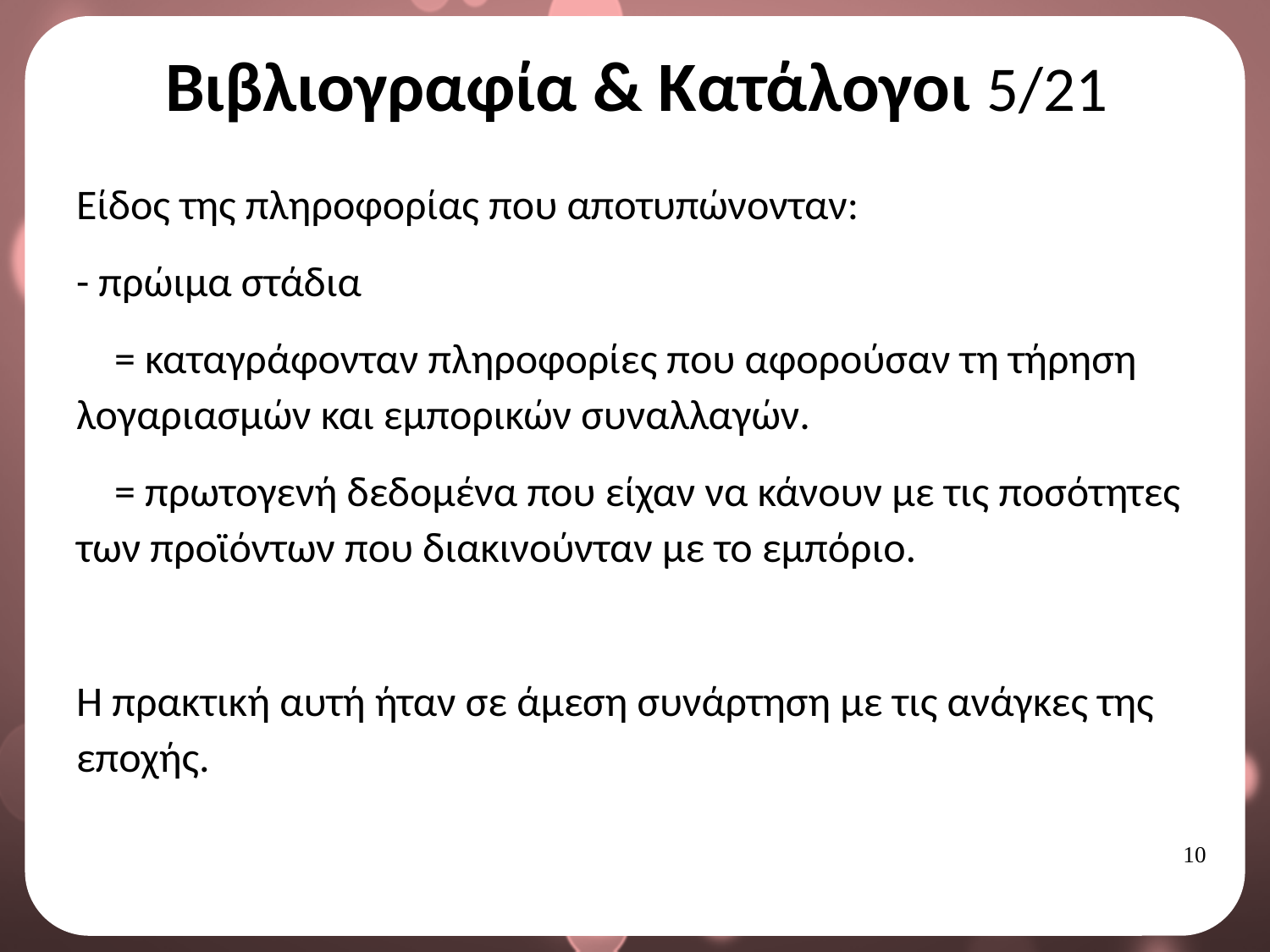

# Βιβλιογραφία & Κατάλογοι 5/21
Είδος της πληροφορίας που αποτυπώνονταν:
- πρώιμα στάδια
    = καταγράφονταν πληροφορίες που αφορούσαν τη τήρηση λογαριασμών και εμπορικών συναλλαγών.
    = πρωτογενή δεδομένα που είχαν να κάνουν με τις ποσότητες των προϊόντων που διακινούνταν με το εμπόριο.

Η πρακτική αυτή ήταν σε άμεση συνάρτηση με τις ανάγκες της εποχής.

10